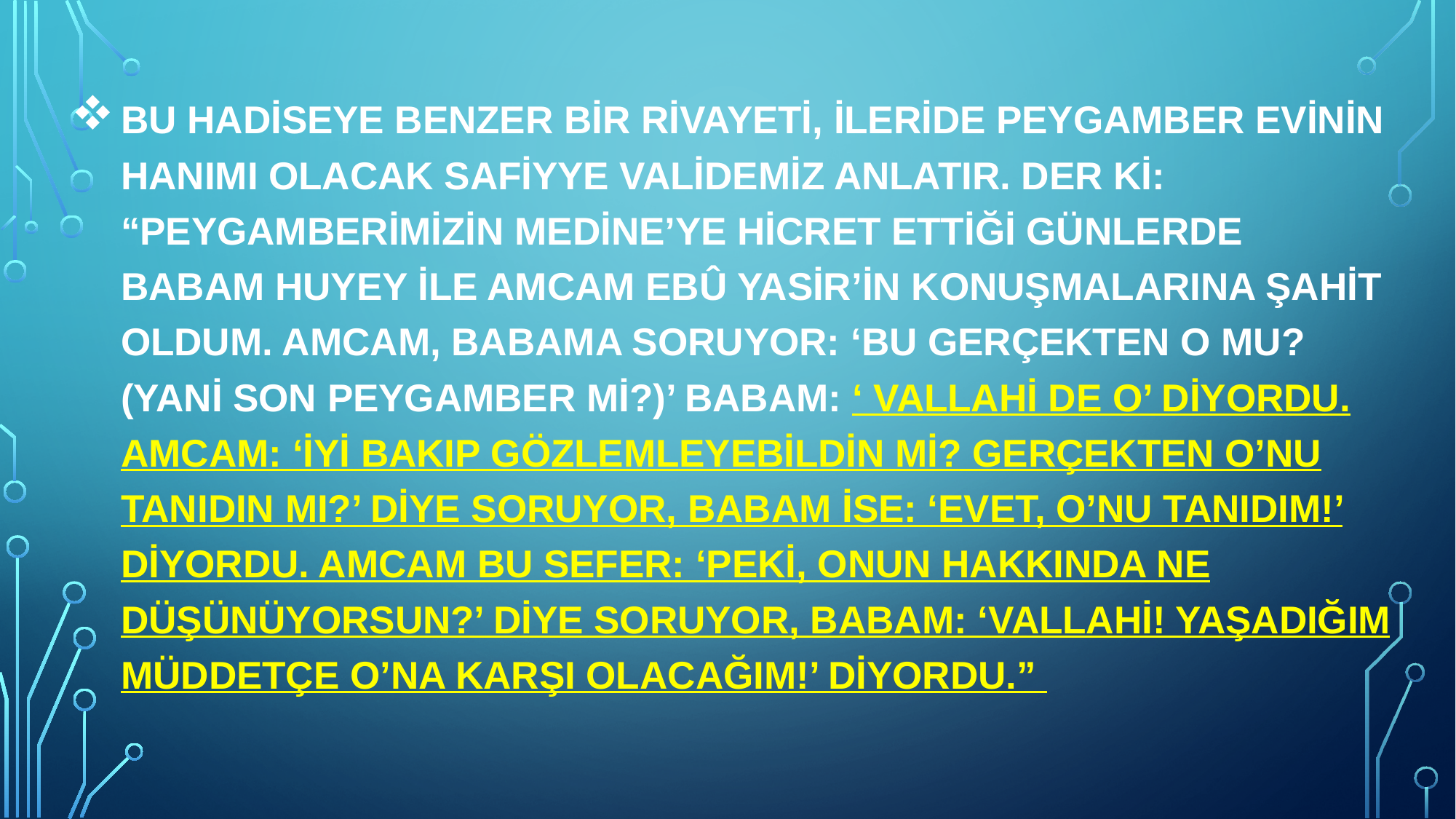

Bu hadiseye benzer bir rivayeti, ileride Peygamber evinin hanımı olacak Safiyye validemiz anlatır. Der ki: “Peygamberimizin Medine’ye hicret ettiği günlerde babam Huyey ile amcam Ebû Yasir’in konuşmalarına şahit oldum. Amcam, babama soruyor: ‘Bu gerçekten O mu? (Yani son peygamber mi?)’ Babam: ‘ Vallahi de O’ diyordu. Amcam: ‘İyi bakıp gözlemleyebildin mi? Gerçekten O’nu tanıdın mı?’ diye soruyor, babam ise: ‘Evet, O’nu tanıdım!’ diyordu. Amcam bu sefer: ‘Peki, onun hakkında ne düşünüyorsun?’ diye soruyor, babam: ‘Vallahi! Yaşadığım müddetçe O’na karşı olacağım!’ diyordu.”